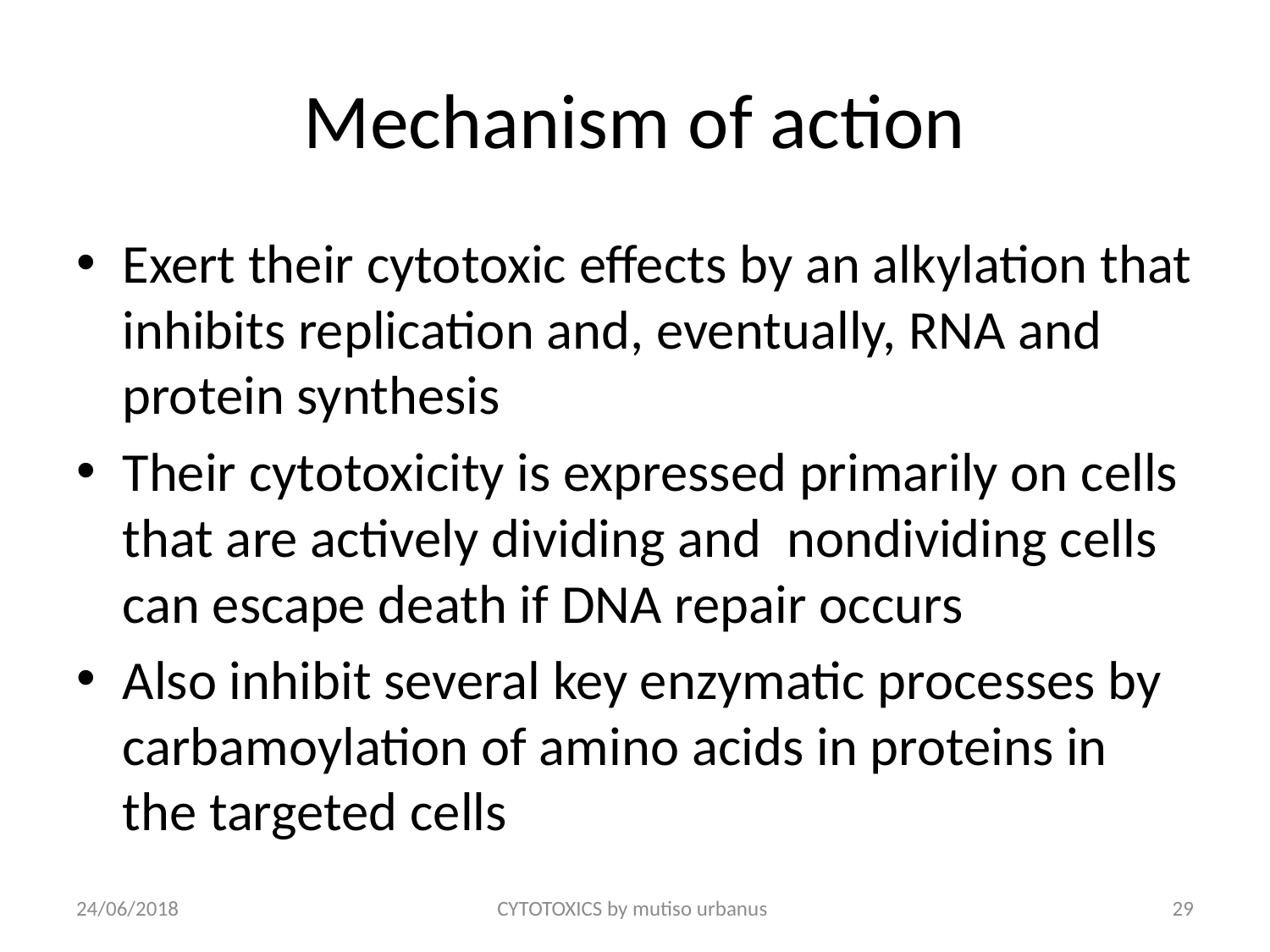

# Mechanism of action
Exert their cytotoxic effects by an alkylation that inhibits replication and, eventually, RNA and protein synthesis
Their cytotoxicity is expressed primarily on cells that are actively dividing and  nondividing cells can escape death if DNA repair occurs
Also inhibit several key enzymatic processes by carbamoylation of amino acids in proteins in the targeted cells
24/06/2018
CYTOTOXICS by mutiso urbanus
29